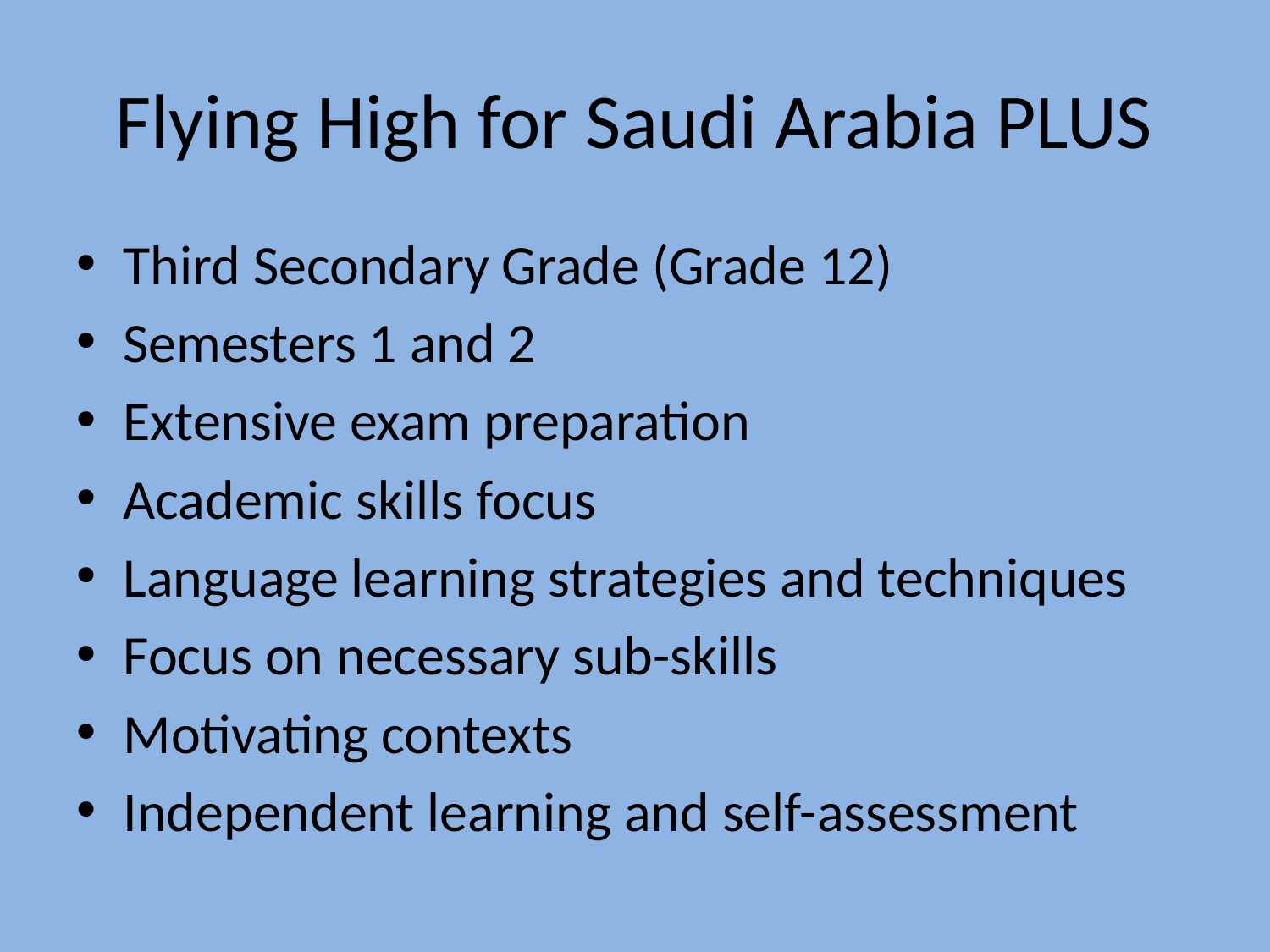

# Flying High for Saudi Arabia PLUS
Third Secondary Grade (Grade 12)
Semesters 1 and 2
Extensive exam preparation
Academic skills focus
Language learning strategies and techniques
Focus on necessary sub-skills
Motivating contexts
Independent learning and self-assessment